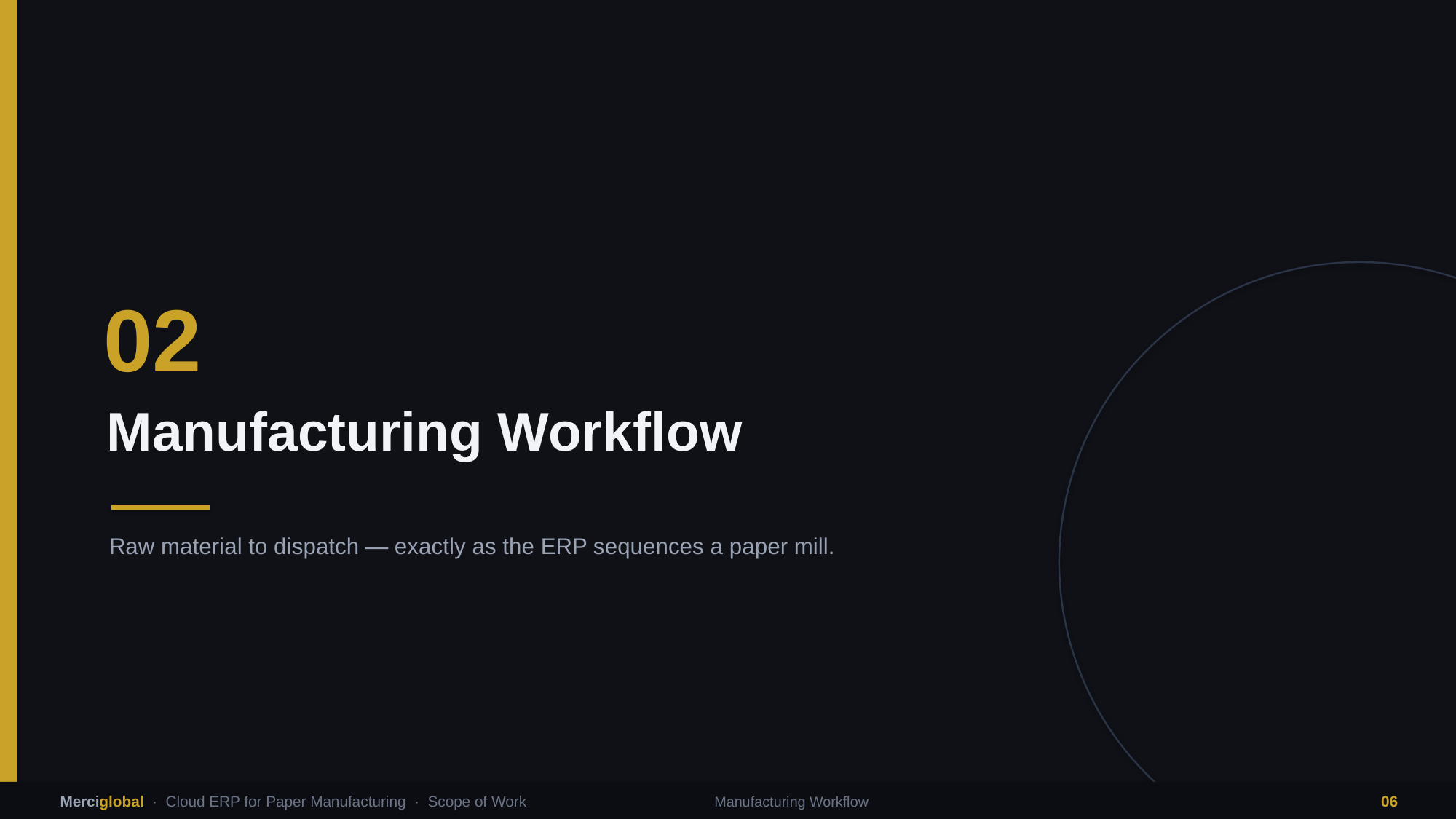

02
Manufacturing Workflow

Raw material to dispatch — exactly as the ERP sequences a paper mill.

Merciglobal  ·  Cloud ERP for Paper Manufacturing  ·  Scope of Work
Manufacturing Workflow
06